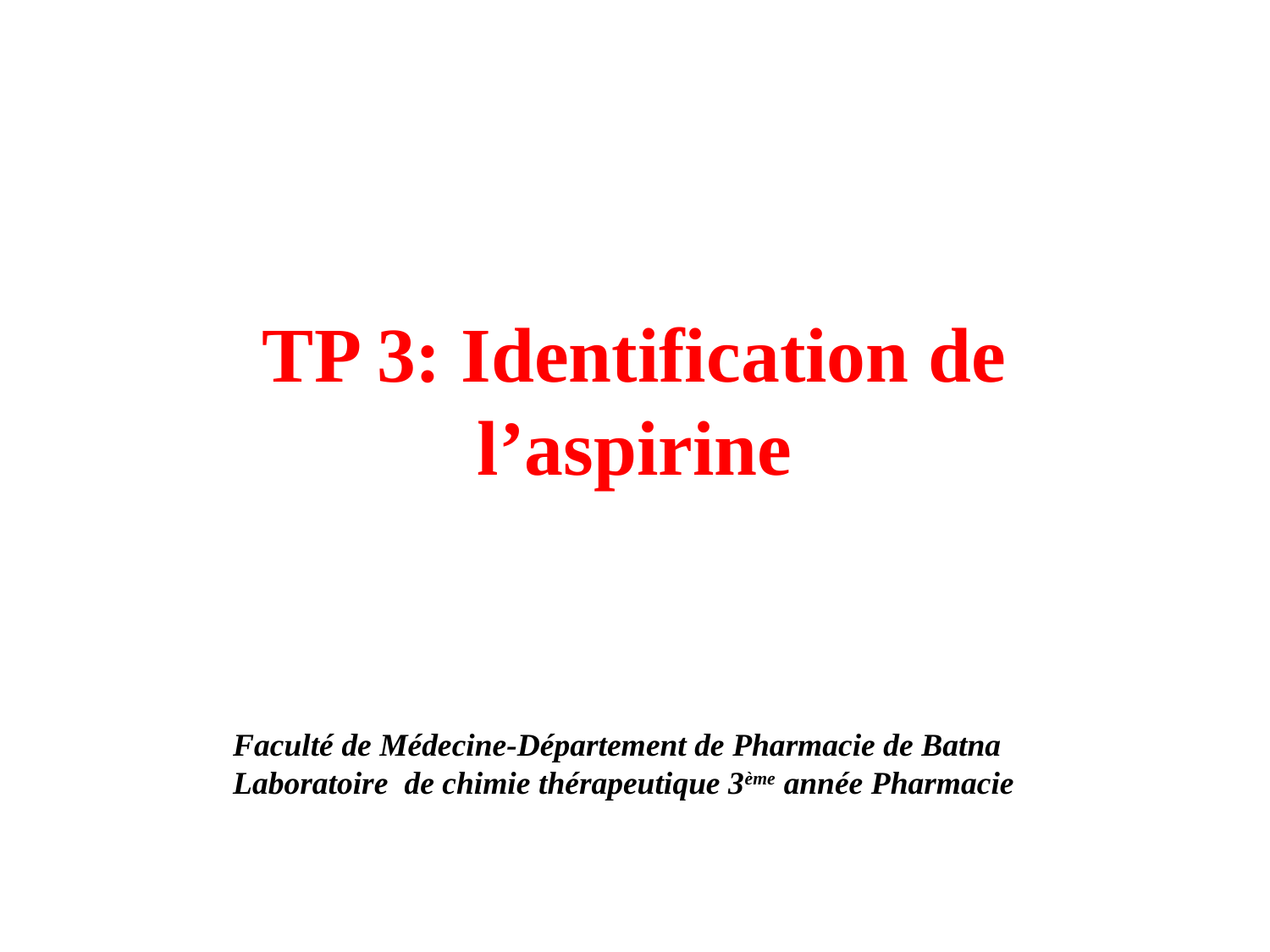

# TP 3: Identification de l’aspirine
Faculté de Médecine-Département de Pharmacie de Batna
Laboratoire  de chimie thérapeutique 3ème année Pharmacie